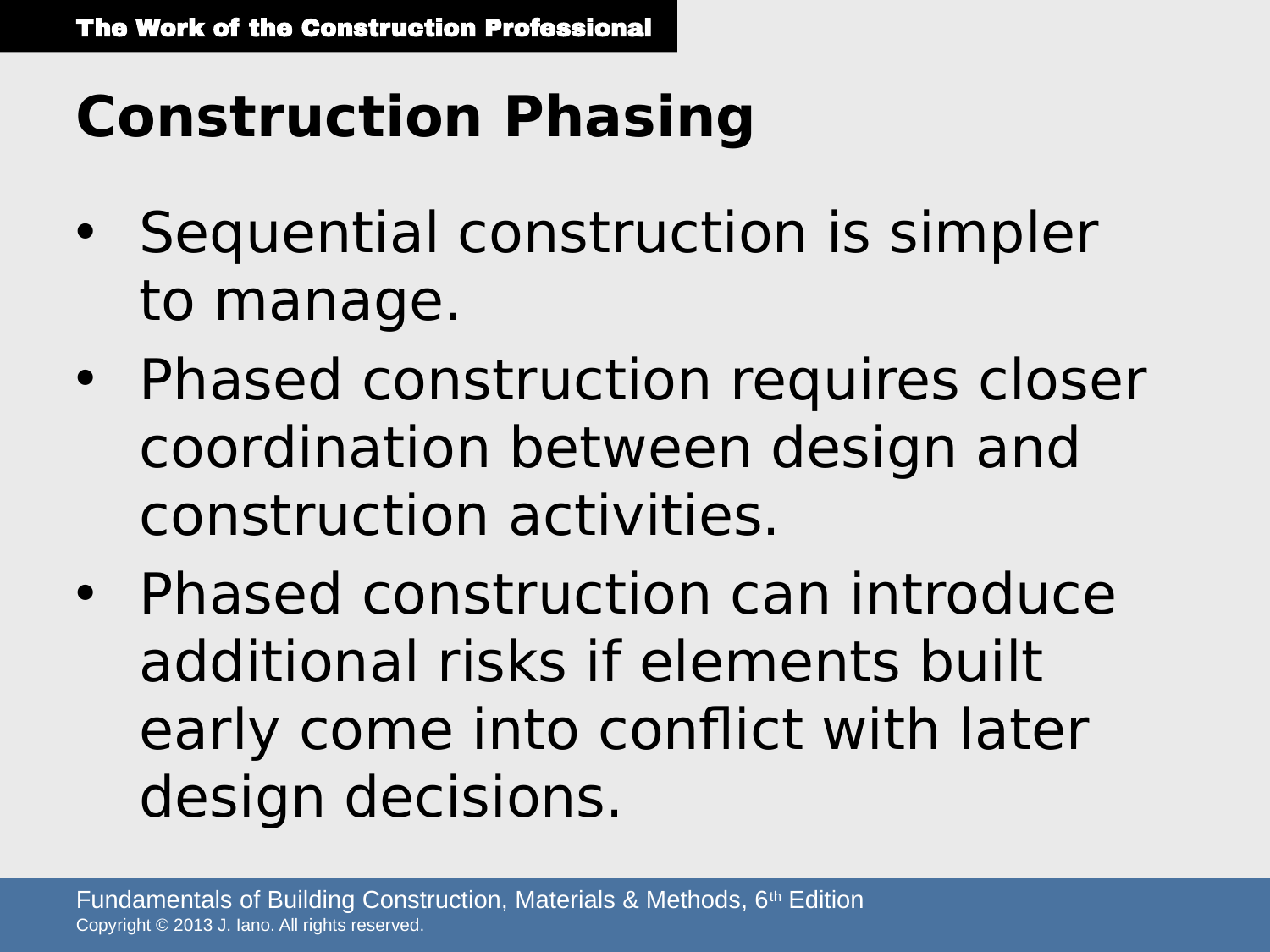

# Construction Phasing
Sequential construction is simpler to manage.
Phased construction requires closer coordination between design and construction activities.
Phased construction can introduce additional risks if elements built early come into conflict with later design decisions.